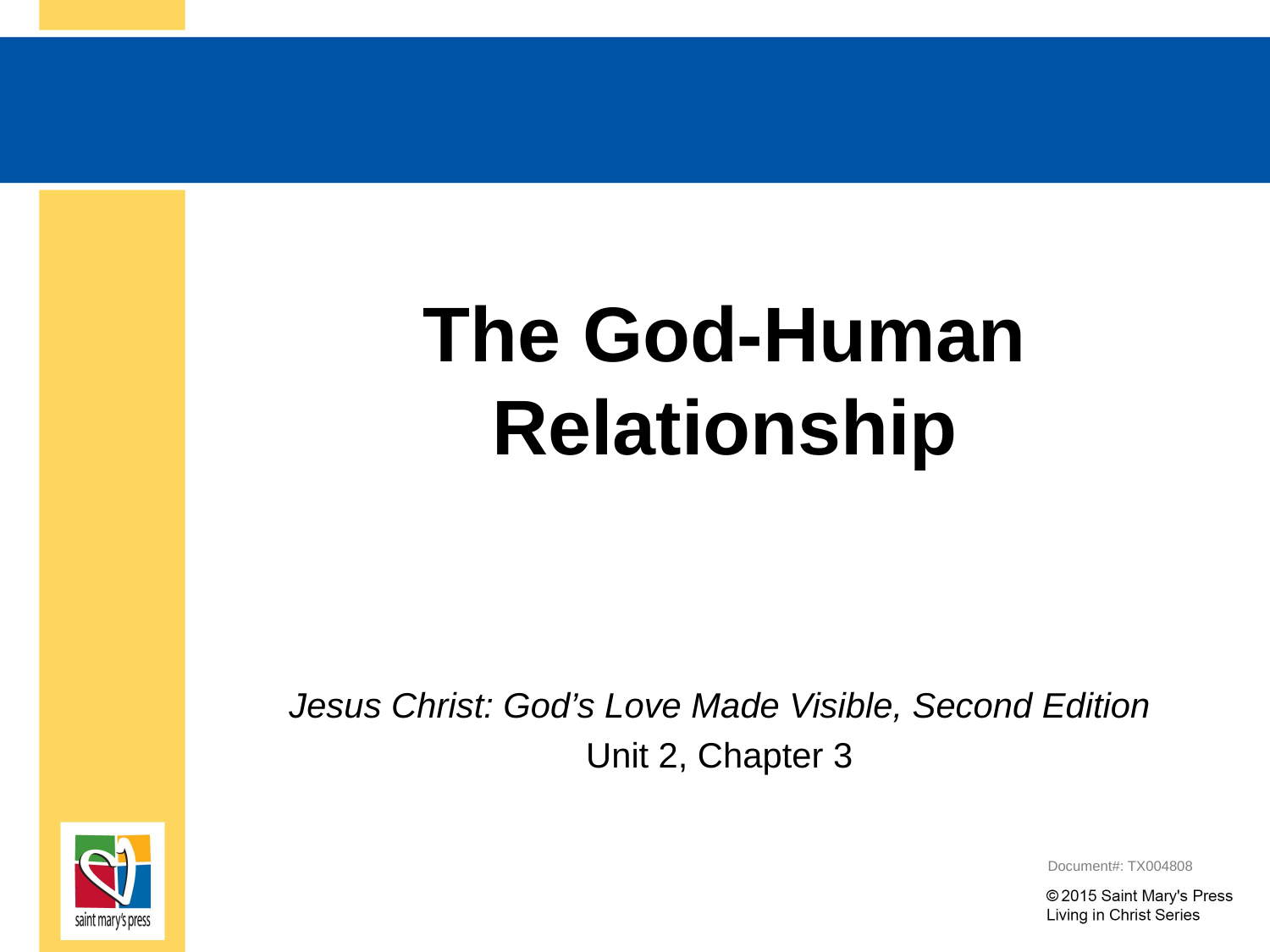

# The God-Human Relationship
Jesus Christ: God’s Love Made Visible, Second Edition
Unit 2, Chapter 3
Document#: TX004808